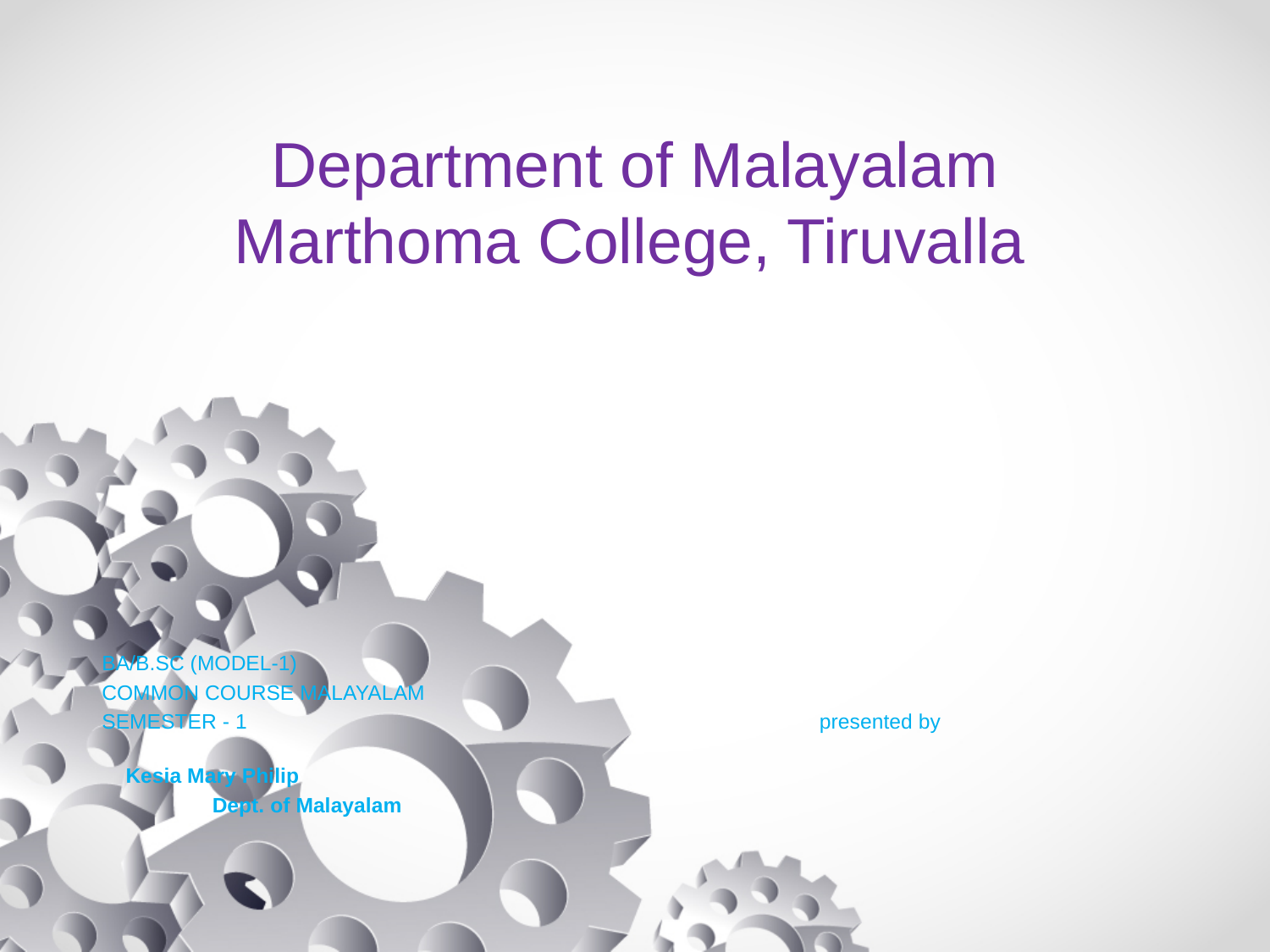

# Department of Malayalam Marthoma College, Tiruvalla

BA/B.SC (MODEL-1)
COMMON COURSE MALAYALAM
SEMESTER - 1                                                                                                 presented by
                                                                                                                                                                                        Kesia Mary Philip
						      Dept. of Malayalam